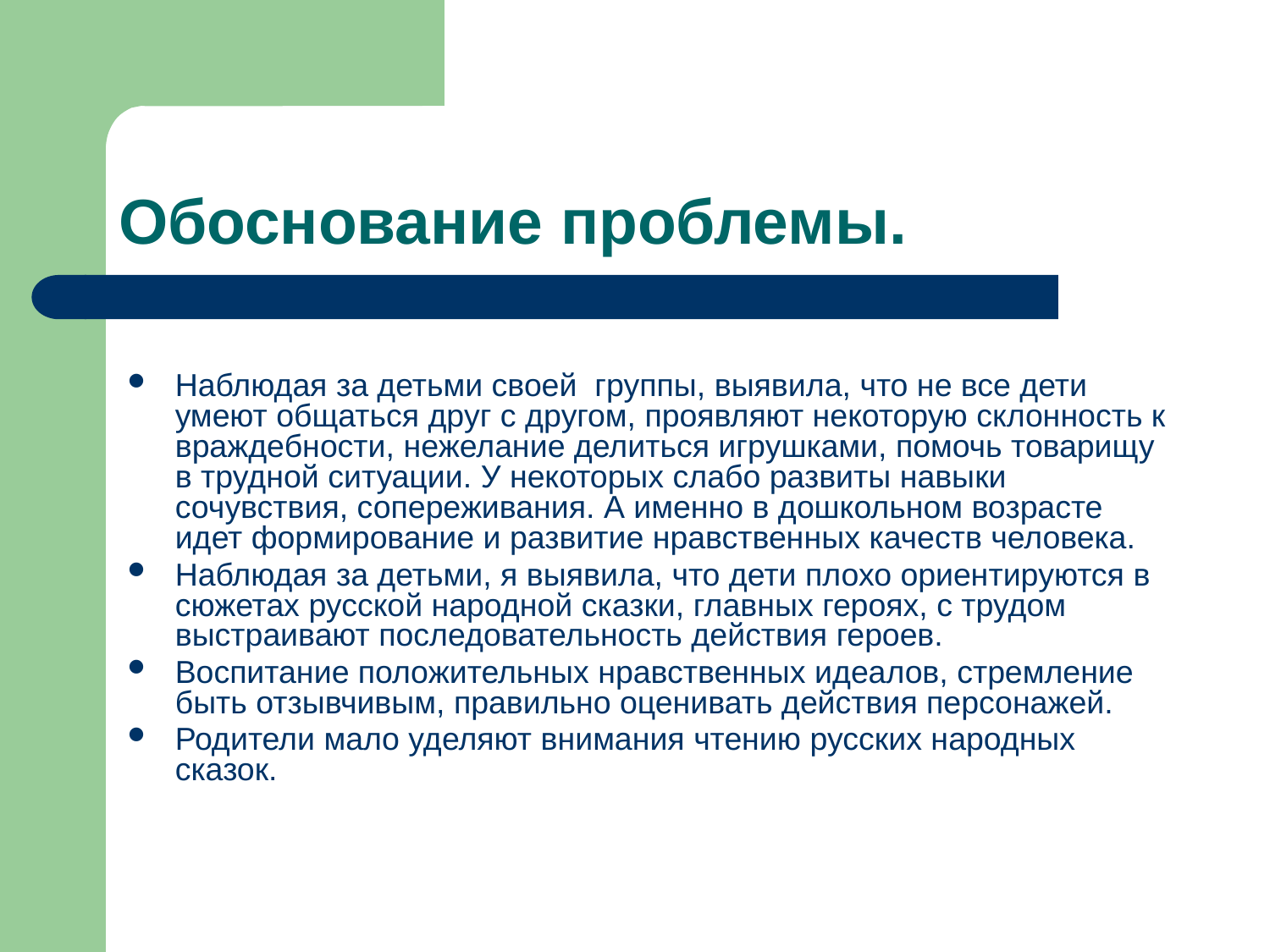

# Обоснование проблемы.
Наблюдая за детьми своей  группы, выявила, что не все дети  умеют общаться друг с другом, проявляют некоторую склонность к враждебности, нежелание делиться игрушками, помочь товарищу в трудной ситуации. У некоторых слабо развиты навыки сочувствия, сопереживания. А именно в дошкольном возрасте идет формирование и развитие нравственных качеств человека.
Наблюдая за детьми, я выявила, что дети плохо ориентируются в сюжетах русской народной сказки, главных героях, с трудом выстраивают последовательность действия героев.
Воспитание положительных нравственных идеалов, стремление быть отзывчивым, правильно оценивать действия персонажей.
Родители мало уделяют внимания чтению русских народных сказок.